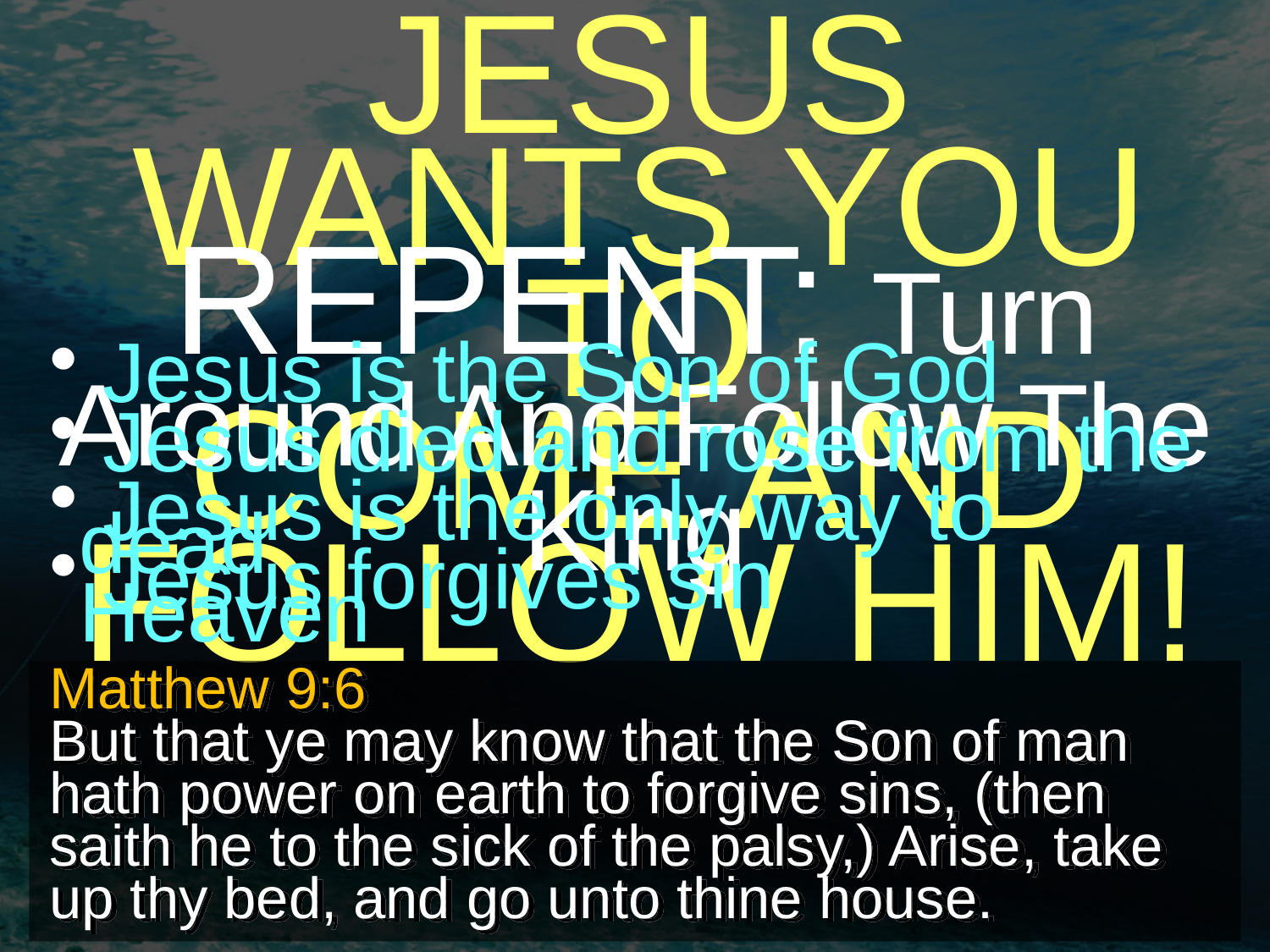

JESUS WANTS YOU TO
COME AND FOLLOW HIM!
REPENT: Turn Around And Follow The King
 Jesus is the Son of God
 Jesus died and rose from the dead
 Jesus is the only way to Heaven
 Jesus forgives sin

Matthew 9:6
But that ye may know that the Son of man hath power on earth to forgive sins, (then saith he to the sick of the palsy,) Arise, take up thy bed, and go unto thine house.